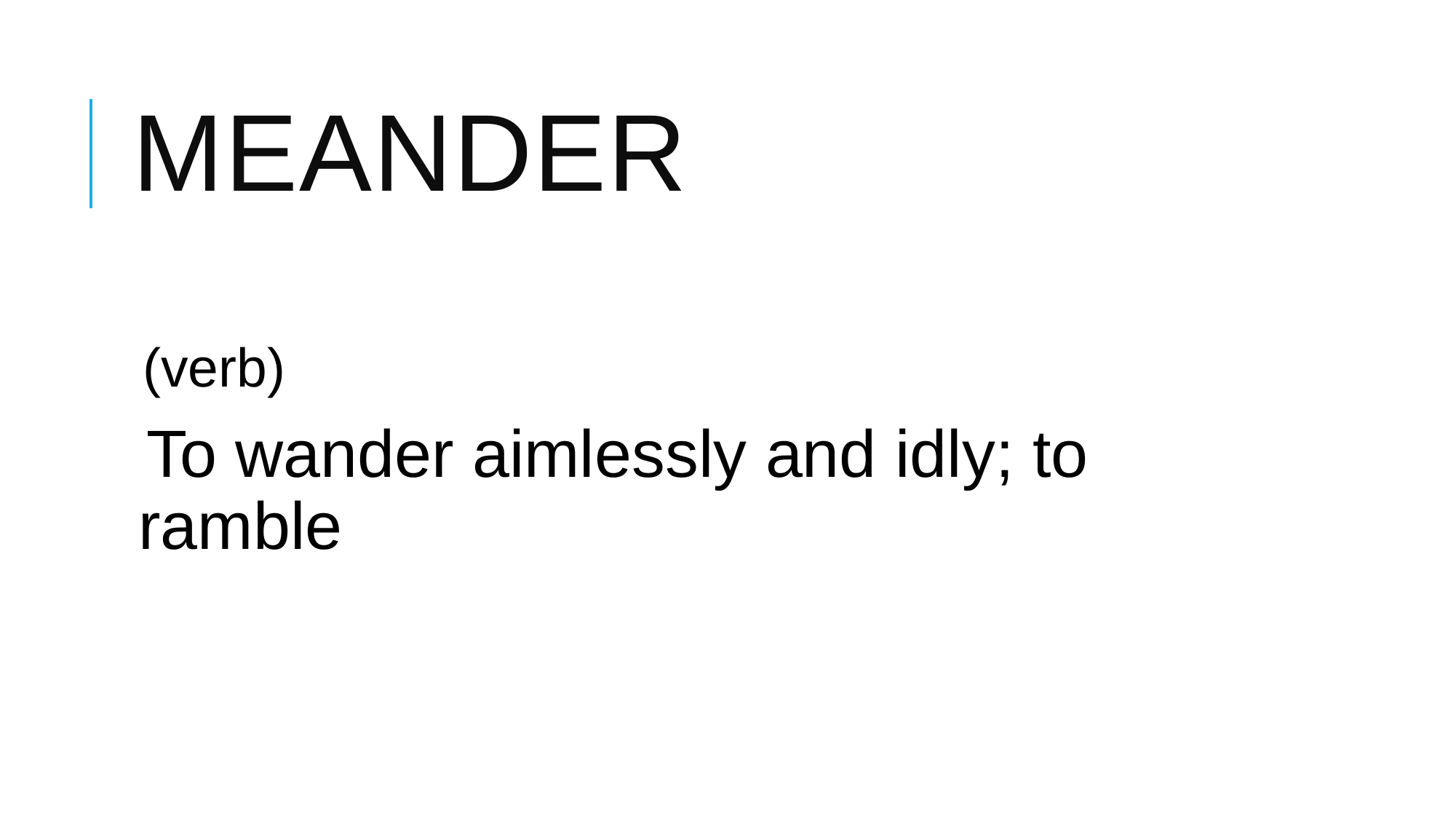

# Meander

(verb)
To wander aimlessly and idly; to ramble